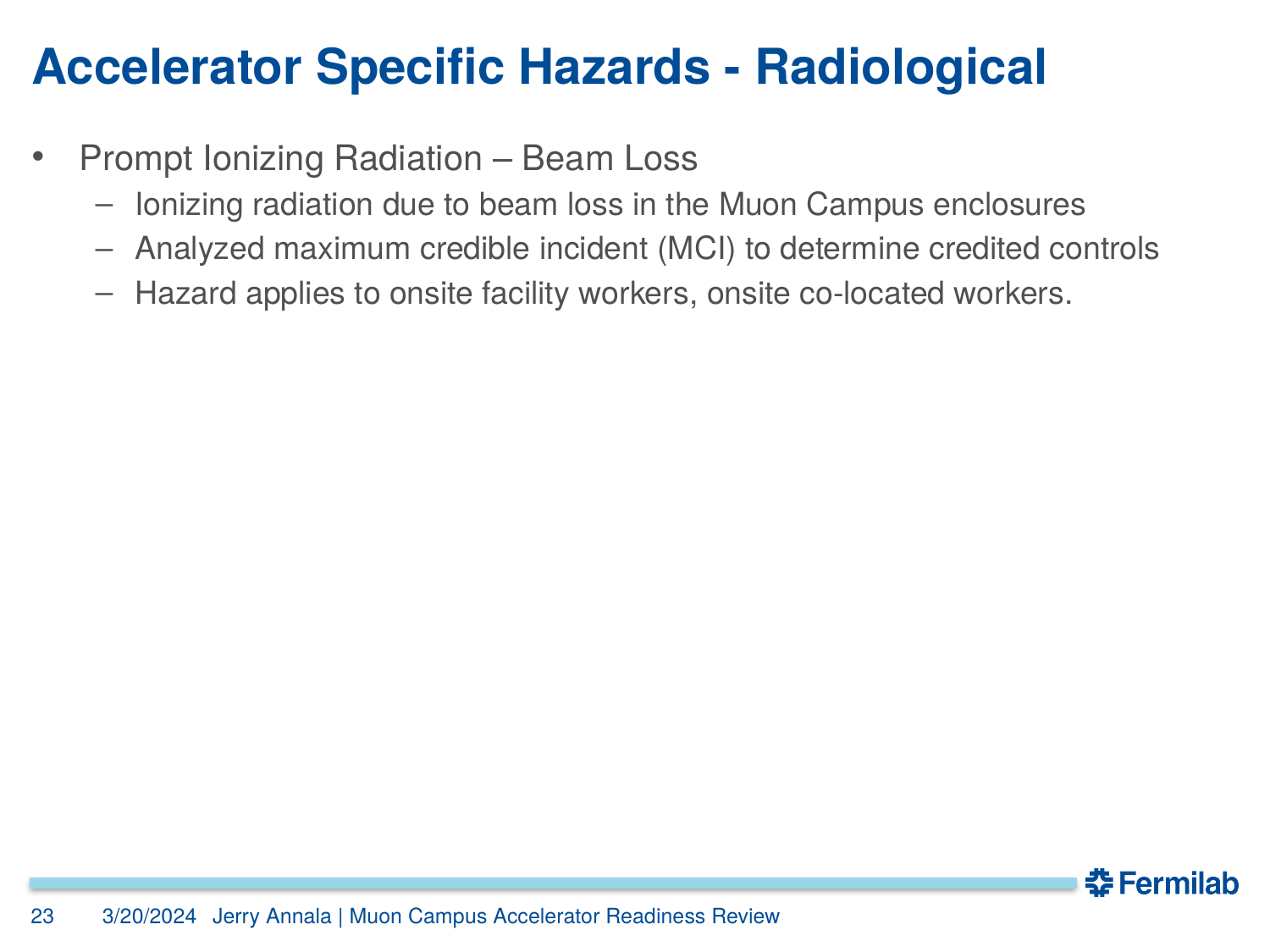

# Accelerator Specific Hazards - Radiological
Prompt Ionizing Radiation – Beam Loss
Ionizing radiation due to beam loss in the Muon Campus enclosures
Analyzed maximum credible incident (MCI) to determine credited controls
Hazard applies to onsite facility workers, onsite co-located workers.

23
3/20/2024
Jerry Annala | Muon Campus Accelerator Readiness Review